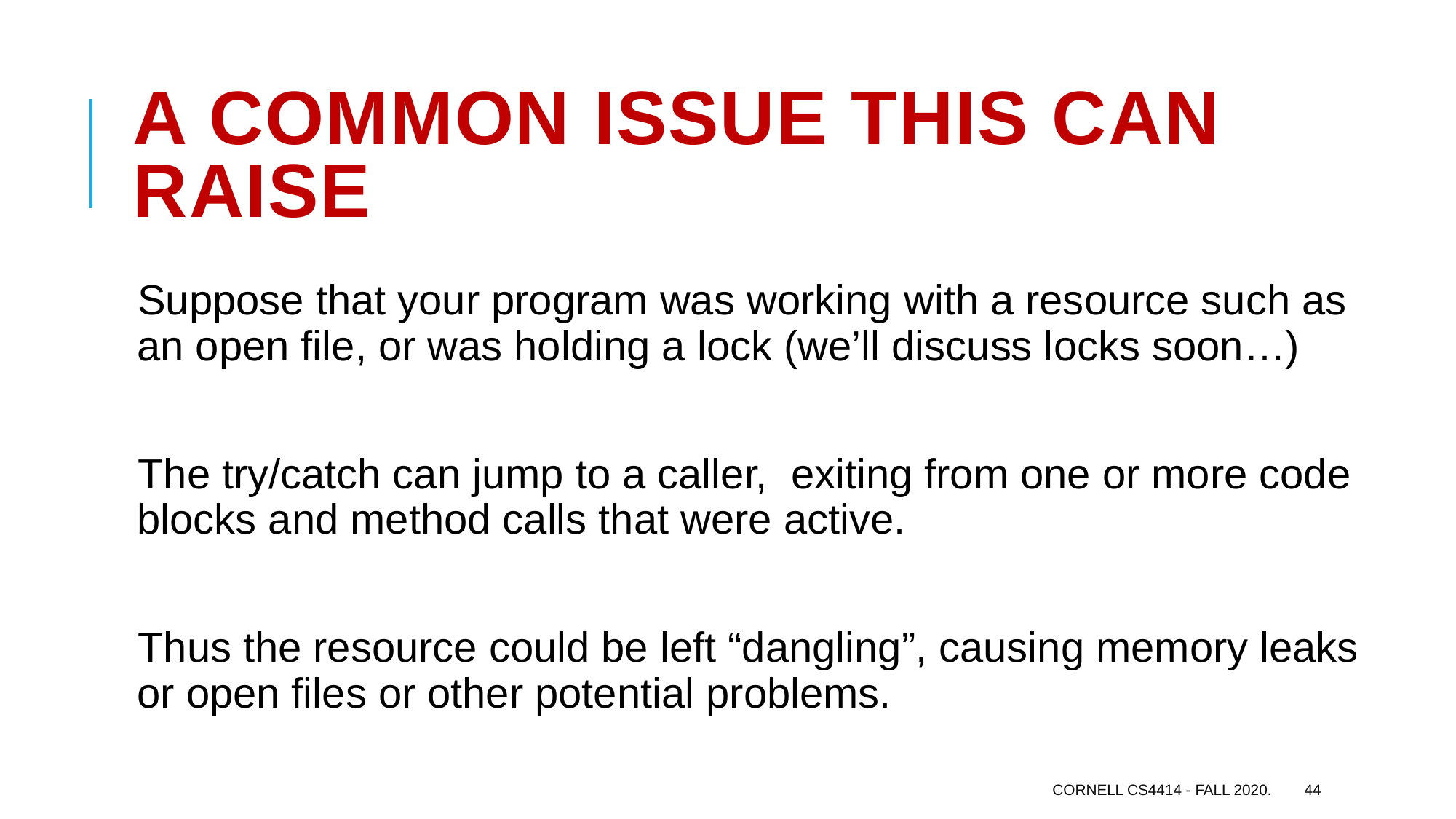

# A common issue this can raise
Suppose that your program was working with a resource such as an open file, or was holding a lock (we’ll discuss locks soon…)

The try/catch can jump to a caller,  exiting from one or more code blocks and method calls that were active.

Thus the resource could be left “dangling”, causing memory leaks or open files or other potential problems.
Cornell CS4414 - Fall 2020.
44